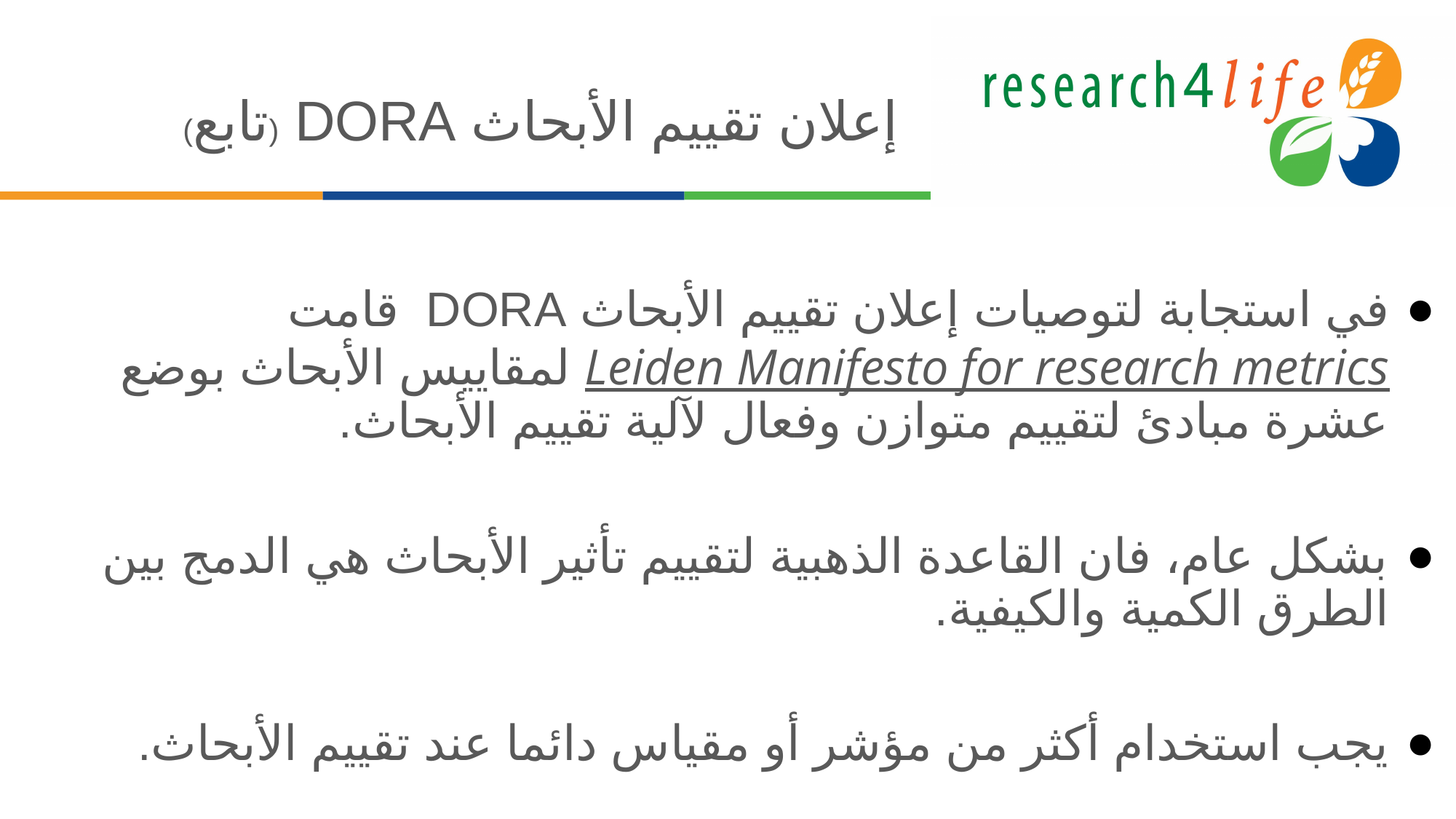

# إعلان تقييم الأبحاث DORA (تابع)
في استجابة لتوصيات إعلان تقييم الأبحاث DORA  قامت Leiden Manifesto for research metrics لمقاييس الأبحاث بوضع عشرة مبادئ لتقييم متوازن وفعال لآلية تقييم الأبحاث.

بشكل عام، فان القاعدة الذهبية لتقييم تأثير الأبحاث هي الدمج بين الطرق الكمية والكيفية.

يجب استخدام أكثر من مؤشر أو مقياس دائما عند تقييم الأبحاث.